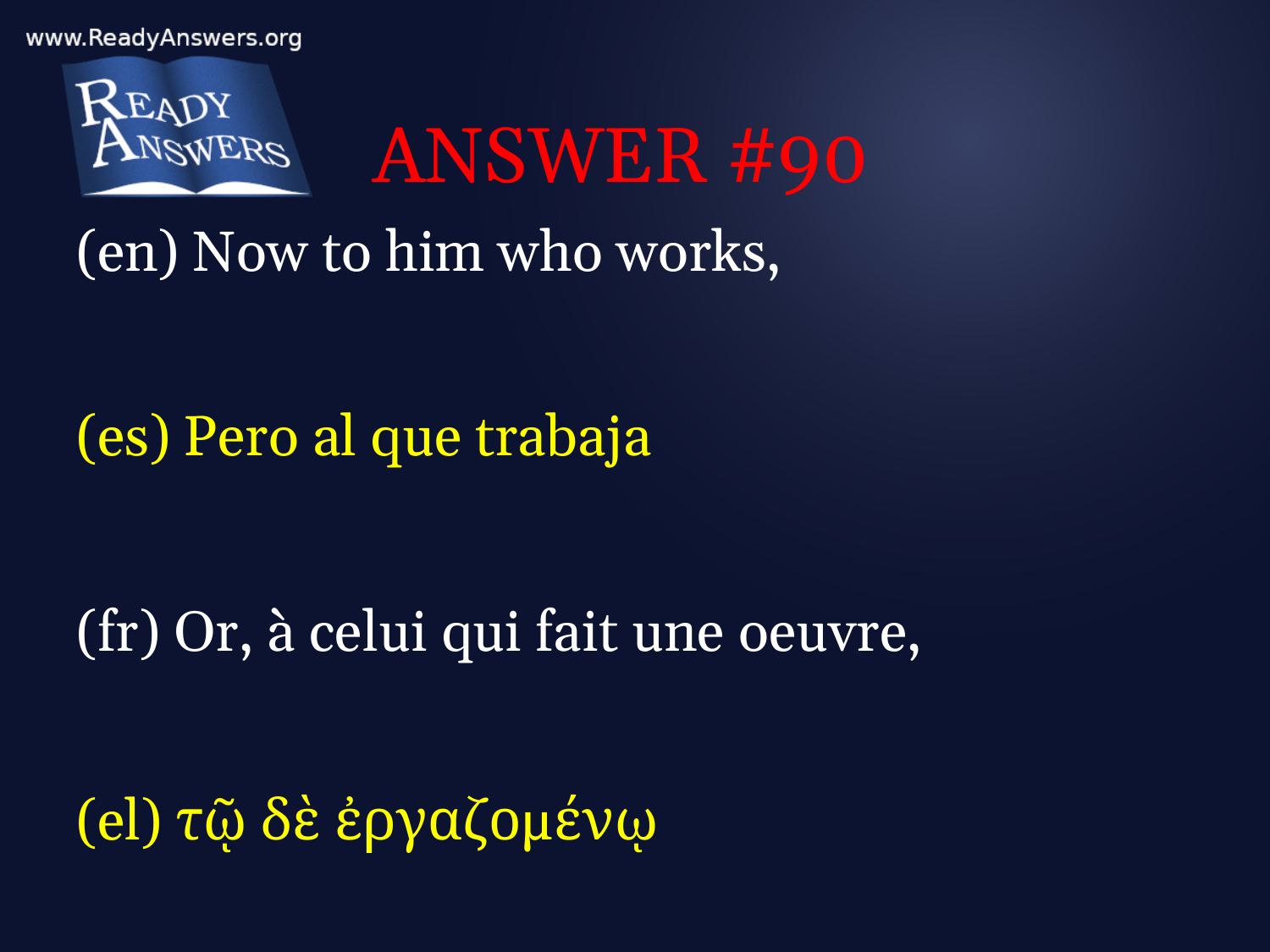

# ANSWER #90
(en) Now to him who works,
(es) Pero al que trabaja
(fr) Or, à celui qui fait une oeuvre,
(el) τῷ δὲ ἐργαζομένῳ